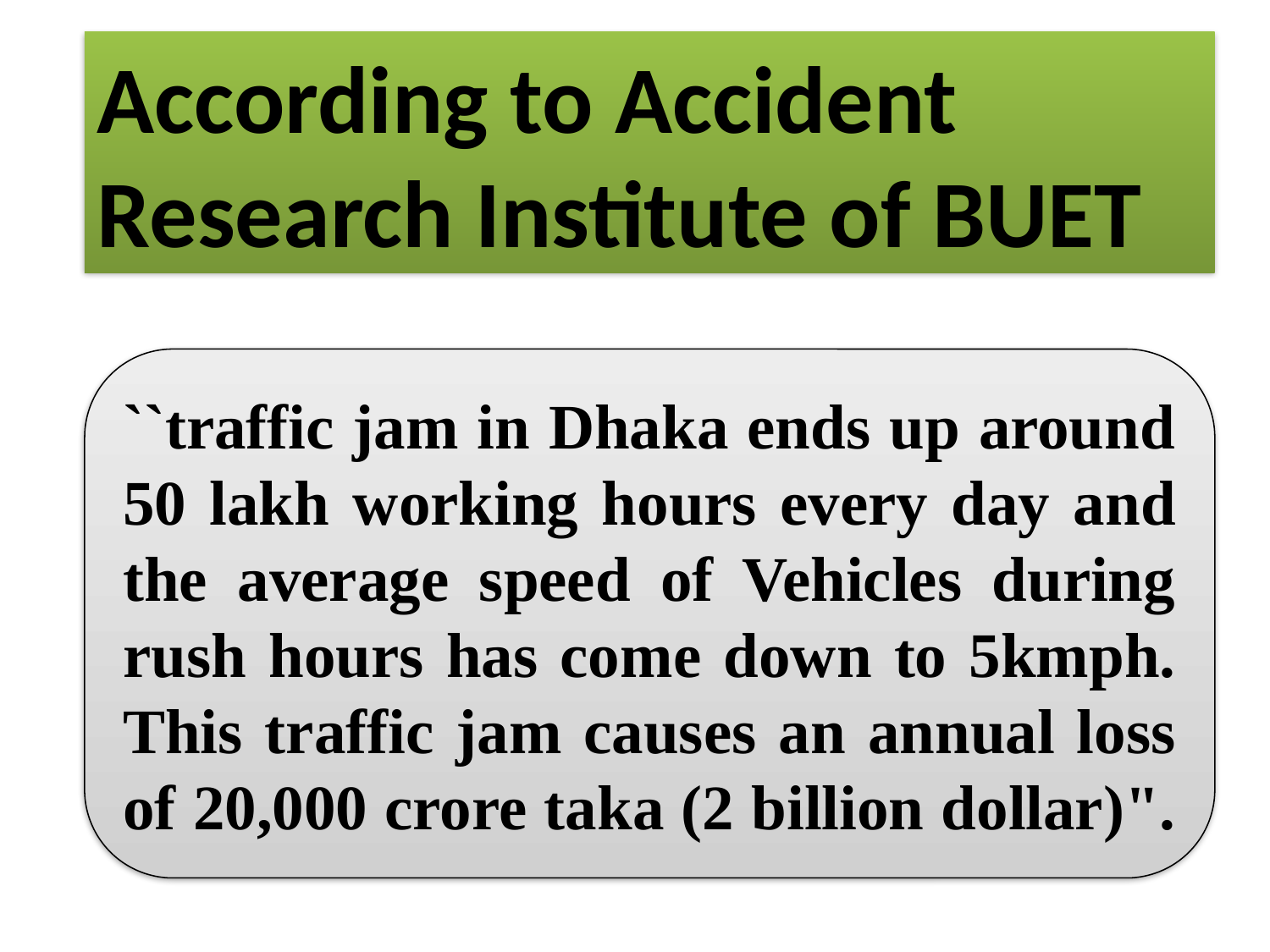

According to Accident Research Institute of BUET
``traffic jam in Dhaka ends up around 50 lakh working hours every day and the average speed of Vehicles during rush hours has come down to 5kmph. This traffic jam causes an annual loss of 20,000 crore taka (2 billion dollar)".